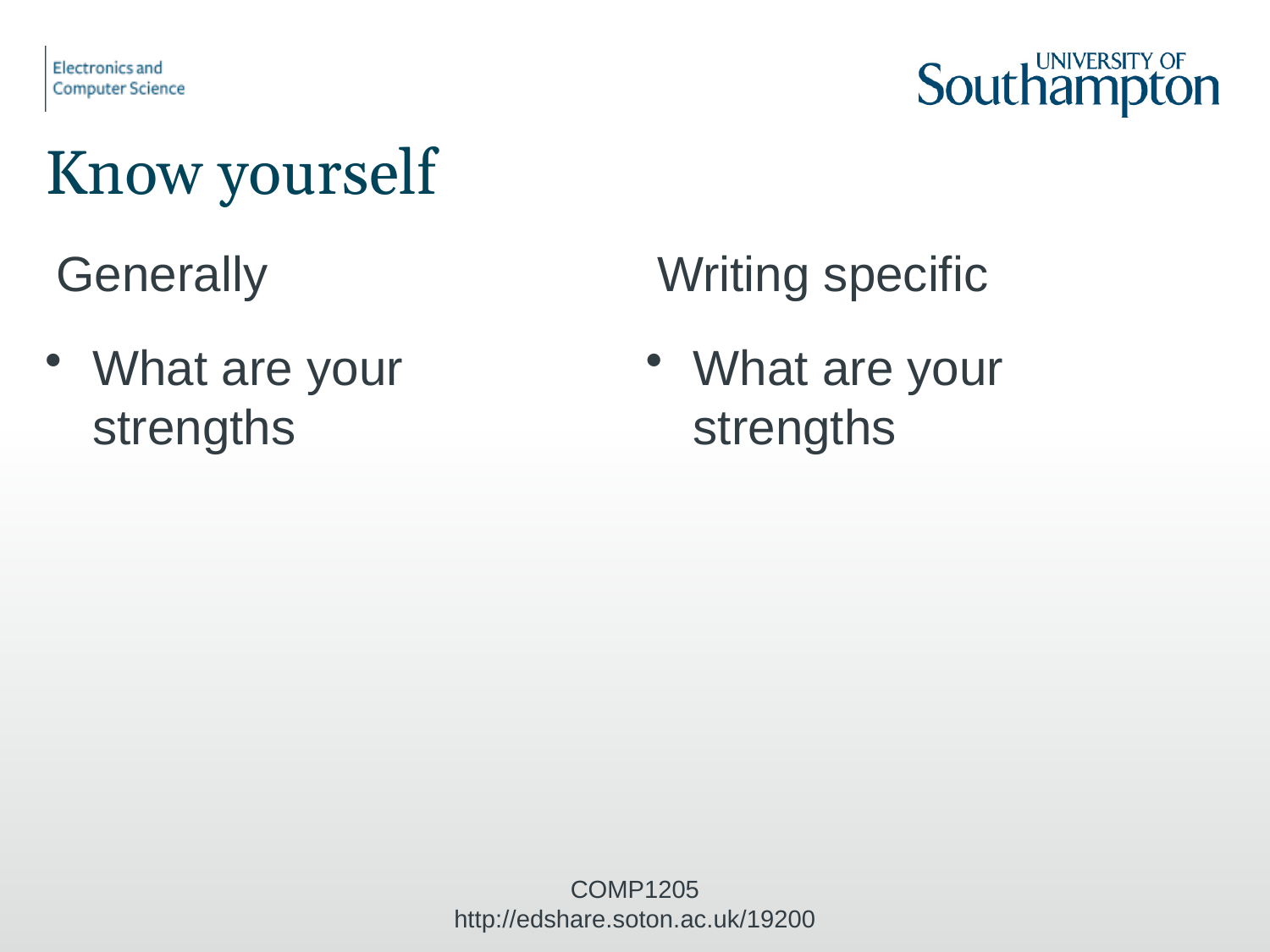

# Know yourself
Generally
What are your strengths
Writing specific
What are your strengths
COMP1205 http://edshare.soton.ac.uk/19200